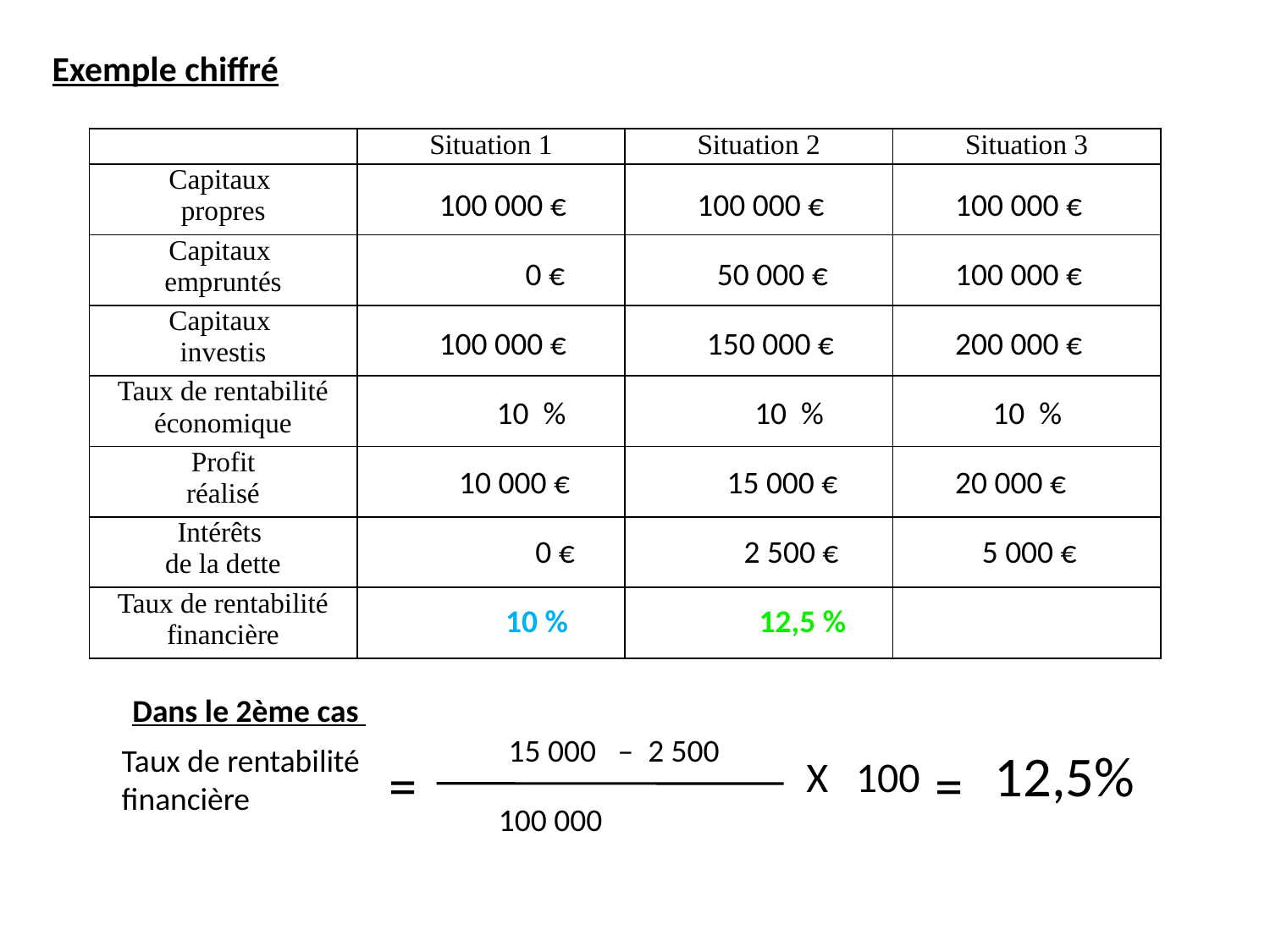

Exemple chiffré
|  | Situation 1 | Situation 2 | Situation 3 |
| --- | --- | --- | --- |
| Capitaux propres |  |  |  |
| Capitaux empruntés |  |  |  |
| Capitaux investis |  |  |  |
| Taux de rentabilité économique |  |  |  |
| Profit réalisé |  |  |  |
| Intérêts de la dette |  |  |  |
| Taux de rentabilité financière |  |  |  |
100 000 €
100 000 €
100 000 €
            0 €
50 000 €
100 000 €
100 000 €
150 000 €
200 000 €
        10  %
        10  %
        10  %
10 000 €
15 000 €
20 000 €
            0 €
            2 500 €
            5 000 €
            10 %
          12,5 %
Dans le 2ème cas
15 000   –  2 500
Taux de rentabilité
financière
12,5%
=
X
100
=
100 000